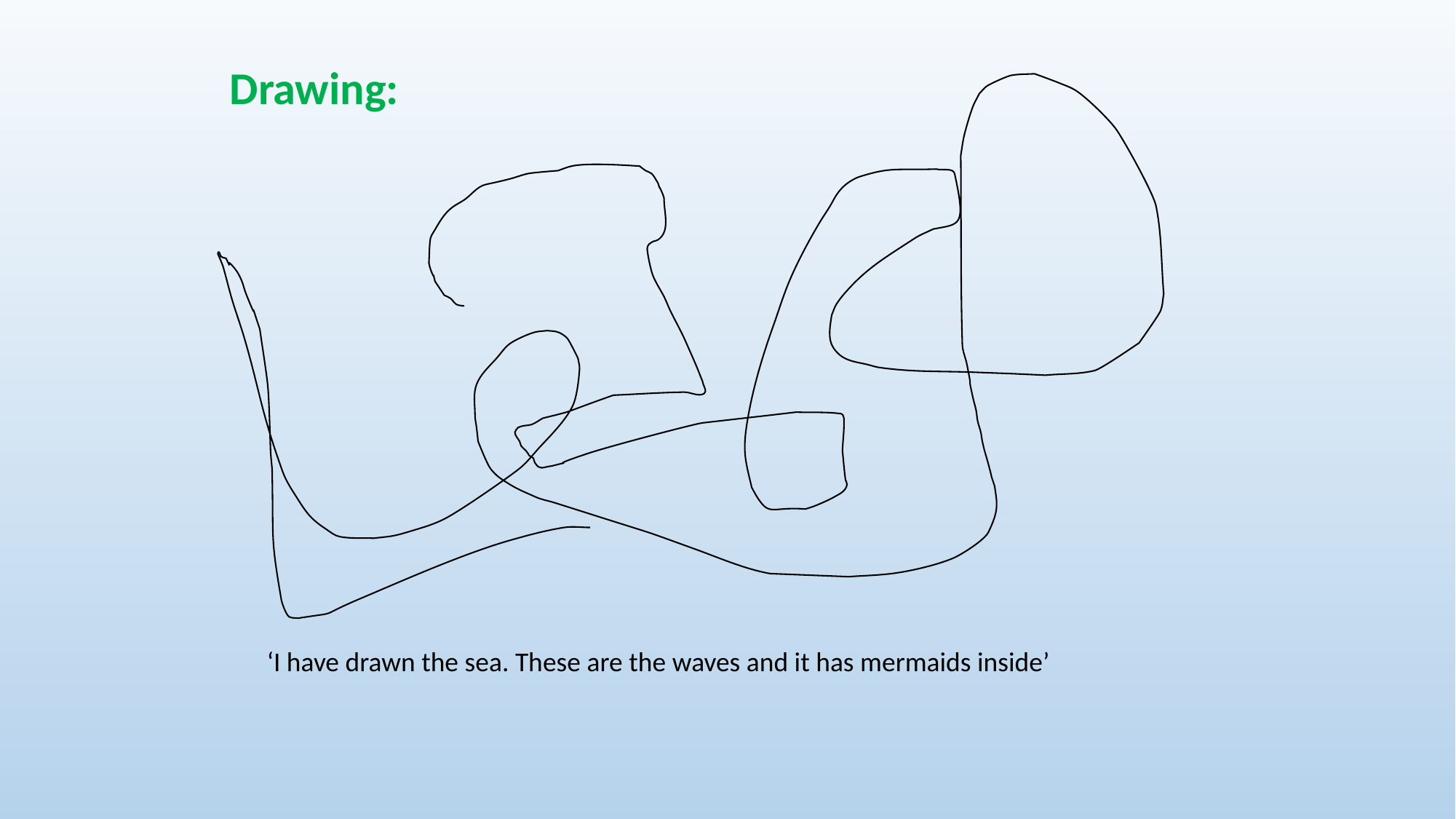

Drawing:

‘I have drawn the sea. These are the waves and it has mermaids inside’